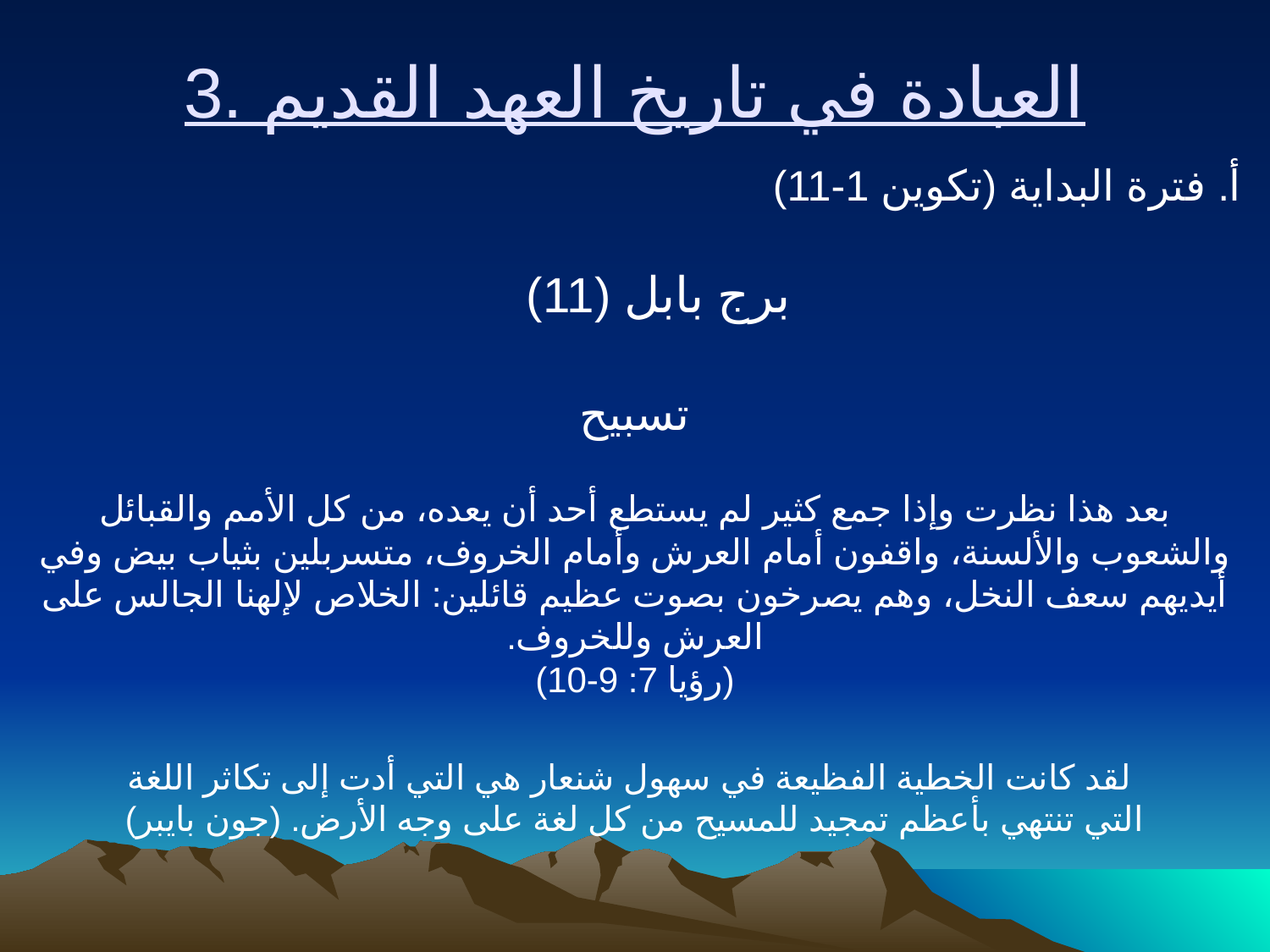

3. العبادة في تاريخ العهد القديم
أ. فترة البداية (تكوين 1-11)

برج بابل (11)

تسبيح

بعد هذا نظرت وإذا جمع كثير لم يستطع أحد أن يعده، من كل الأمم والقبائل والشعوب والألسنة، واقفون أمام العرش وأمام الخروف، متسربلين بثياب بيض وفي أيديهم سعف النخل، وهم يصرخون بصوت عظيم قائلين: الخلاص لإلهنا الجالس على العرش وللخروف.
(رؤيا 7: 9-10)

لقد كانت الخطية الفظيعة في سهول شنعار هي التي أدت إلى تكاثر اللغة
التي تنتهي بأعظم تمجيد للمسيح من كل لغة على وجه الأرض. (جون بايبر)